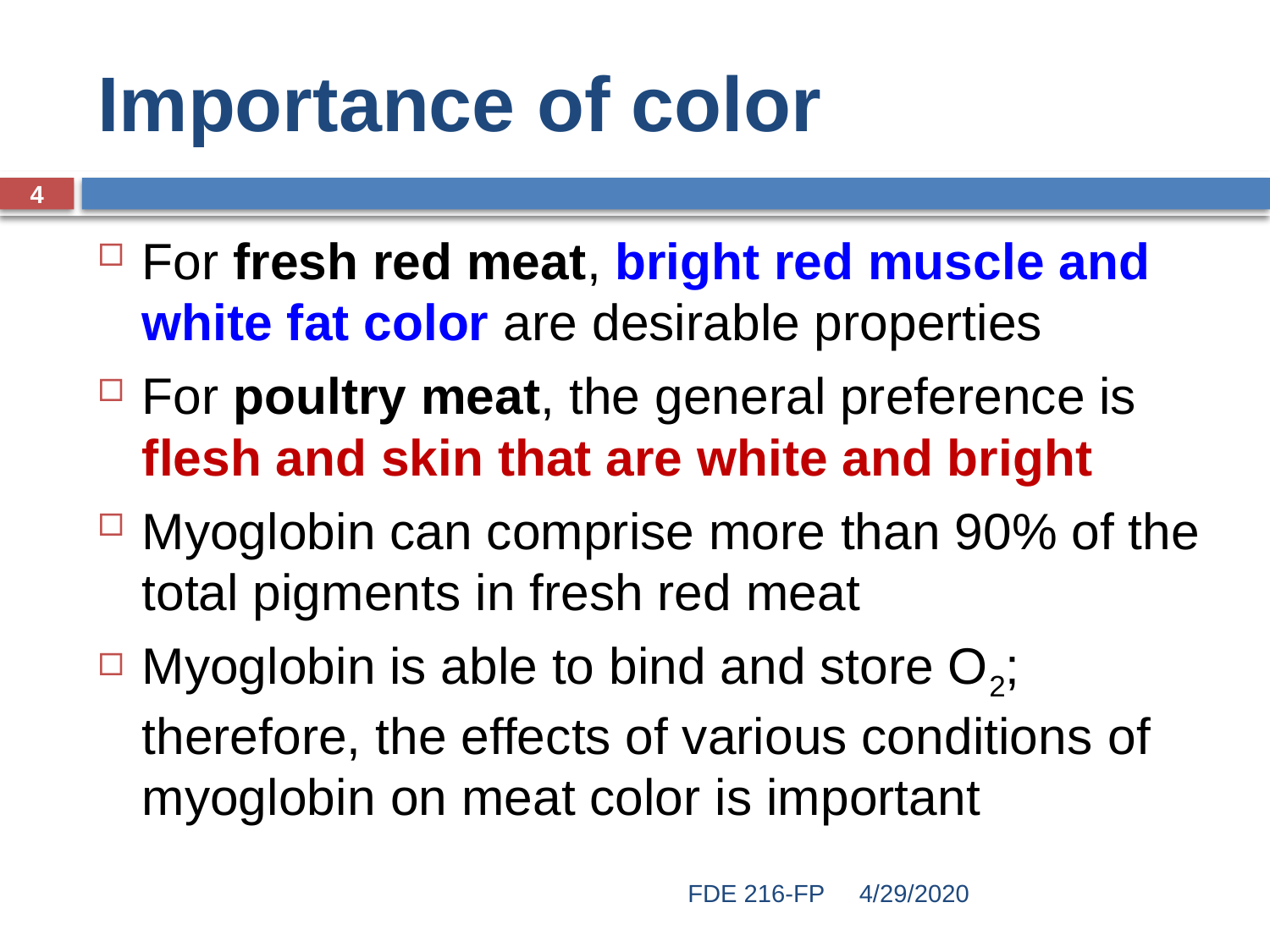

# Importance of color
4
For fresh red meat, bright red muscle and white fat color are desirable properties
For poultry meat, the general preference is flesh and skin that are white and bright
Myoglobin can comprise more than 90% of the total pigments in fresh red meat
Myoglobin is able to bind and store O2; therefore, the effects of various conditions of myoglobin on meat color is important
FDE 216-FP
4/29/2020